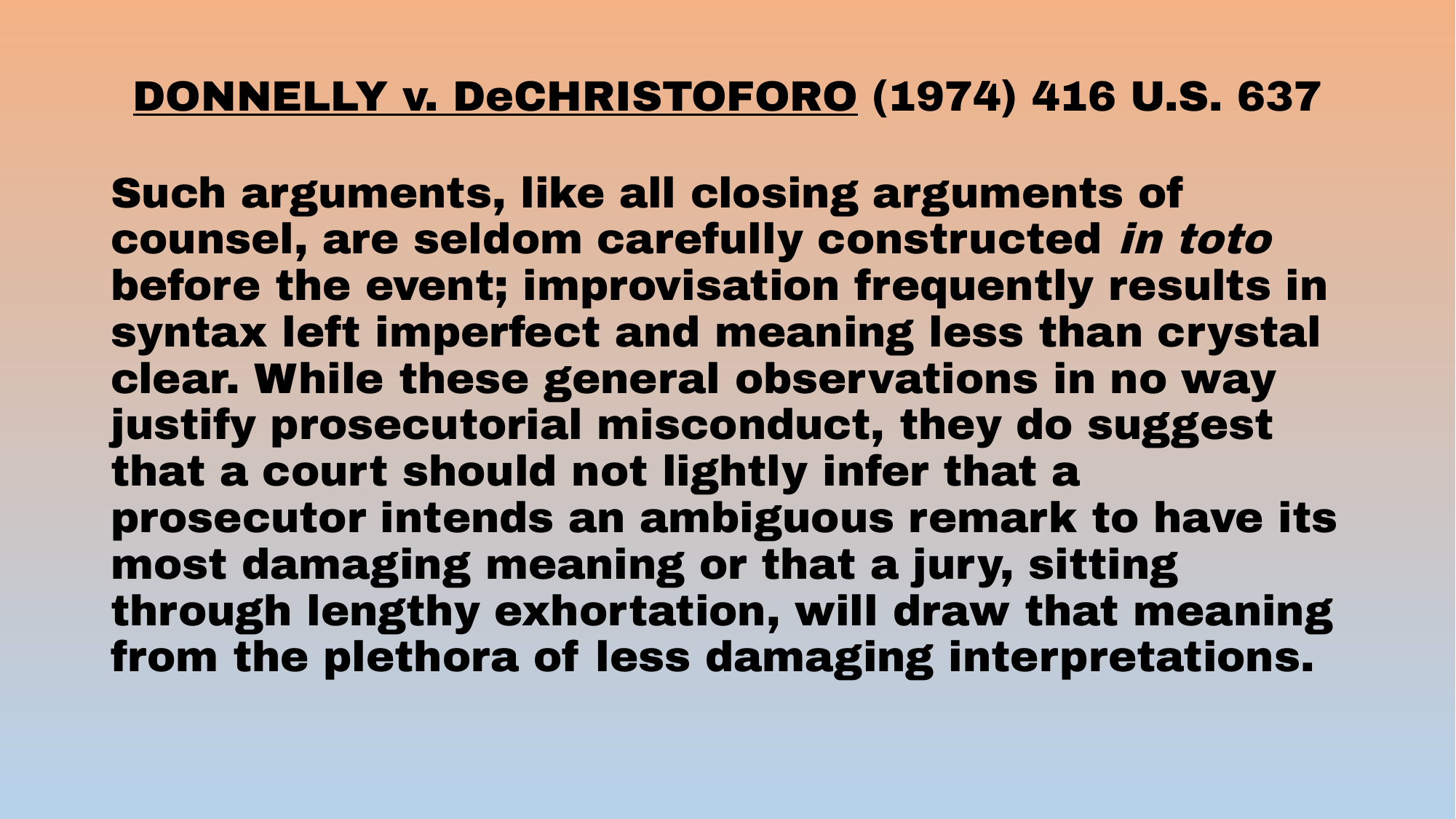

# DONNELLY v. DeCHRISTOFORO (1974) 416 U.S. 637
Such arguments, like all closing arguments of counsel, are seldom carefully constructed in toto before the event; improvisation frequently results in syntax left imperfect and meaning less than crystal clear. While these general observations in no way justify prosecutorial misconduct, they do suggest that a court should not lightly infer that a prosecutor intends an ambiguous remark to have its most damaging meaning or that a jury, sitting through lengthy exhortation, will draw that meaning from the plethora of less damaging interpretations.